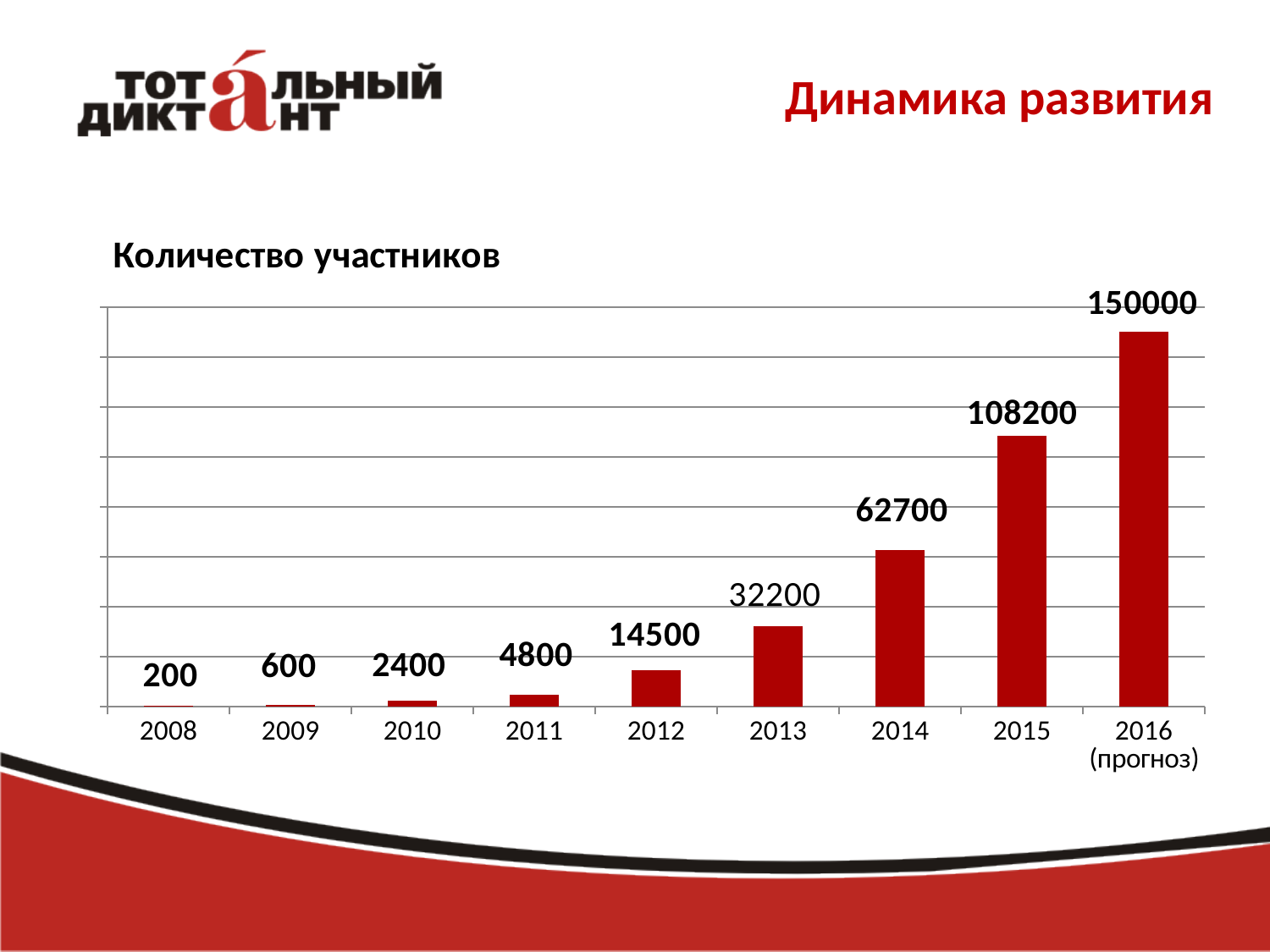

# Динамика развития

### Chart: Количество участников

| Category | Ряд 1 |
|---|---|
| 2008 | 200.0 |
| 2009 | 600.0 |
| 2010 | 2400.0 |
| 2011 | 4800.0 |
| 2012 | 14500.0 |
| 2013 | 32000.0 |
| 2014 | 62700.0 |
| 2015 | 108200.0 |
| 2016
(прогноз) | 150000.0 |